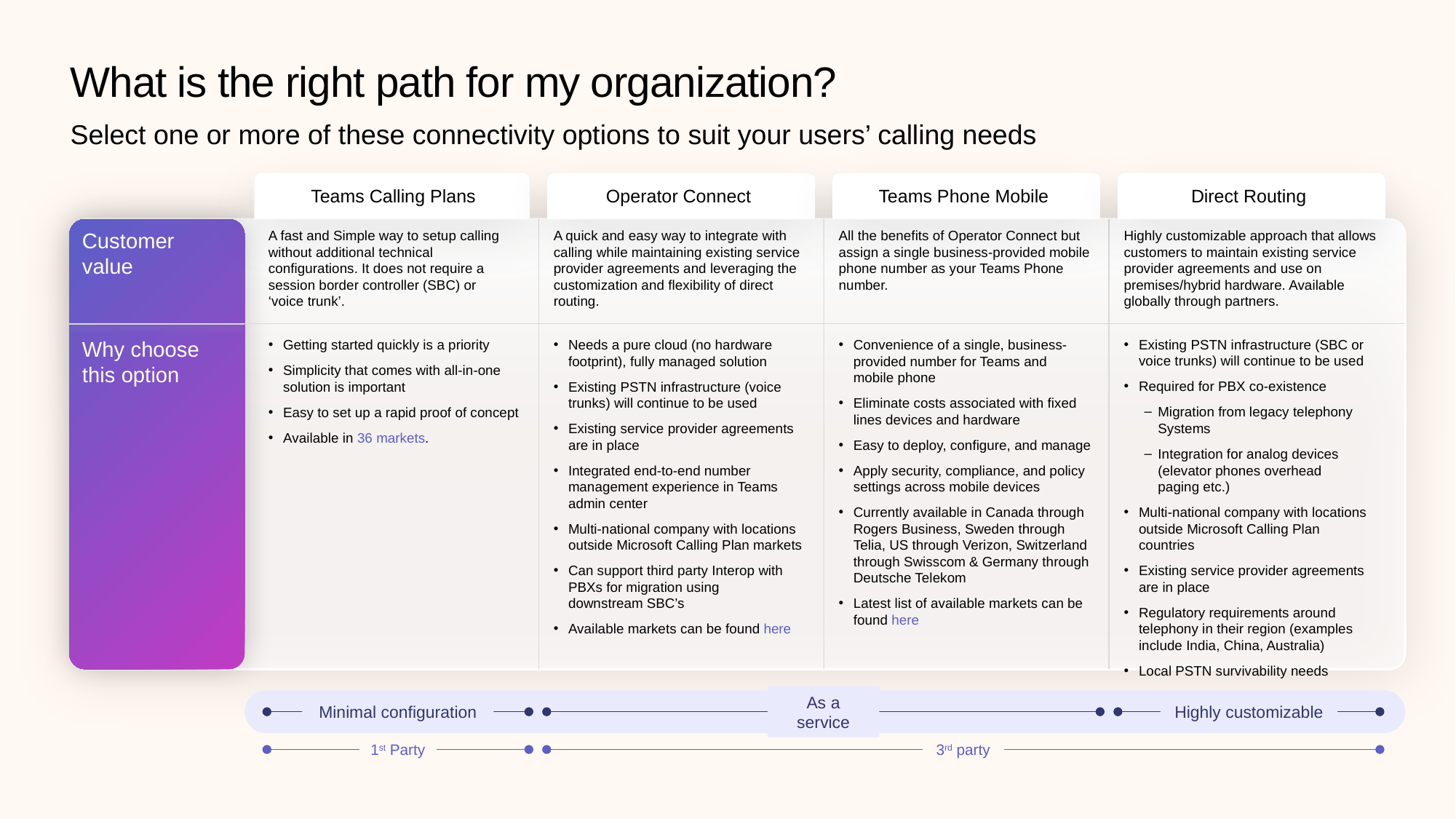

# What is the right path for my organization?
Select one or more of these connectivity options to suit your users’ calling needs

Teams Calling Plans
Operator Connect
Teams Phone Mobile
Direct Routing

Customer
value
A fast and Simple way to setup calling without additional technical configurations. It does not require a session border controller (SBC) or
‘voice trunk’.
A quick and easy way to integrate with calling while maintaining existing service provider agreements and leveraging the customization and flexibility of direct routing.
All the benefits of Operator Connect but assign a single business-provided mobile phone number as your Teams Phone number.
Highly customizable approach that allows customers to maintain existing service provider agreements and use on premises/hybrid hardware. Available globally through partners.
Existing PSTN infrastructure (SBC or voice trunks) will continue to be used
Required for PBX co-existence
Migration from legacy telephony Systems
Integration for analog devices (elevator phones overhead
paging etc.)
Multi-national company with locations outside Microsoft Calling Plan countries
Existing service provider agreements are in place
Regulatory requirements around telephony in their region (examples include India, China, Australia)
Local PSTN survivability needs
Why choose
this option
Getting started quickly is a priority
Simplicity that comes with all-in-one solution is important
Easy to set up a rapid proof of concept
Available in 36 markets.
Needs a pure cloud (no hardware footprint), fully managed solution
Existing PSTN infrastructure (voice trunks) will continue to be used
Existing service provider agreements are in place
Integrated end-to-end number management experience in Teams admin center
Multi-national company with locations outside Microsoft Calling Plan markets
Can support third party Interop with PBXs for migration using
downstream SBC’s
Available markets can be found here
Convenience of a single, business-provided number for Teams and
mobile phone
Eliminate costs associated with fixed lines devices and hardware
Easy to deploy, configure, and manage
Apply security, compliance, and policy settings across mobile devices
Currently available in Canada through Rogers Business, Sweden through Telia, US through Verizon, Switzerland through Swisscom & Germany through Deutsche Telekom
Latest list of available markets can be found here

Minimal configuration
As a service
Highly customizable
1st Party
3rd party